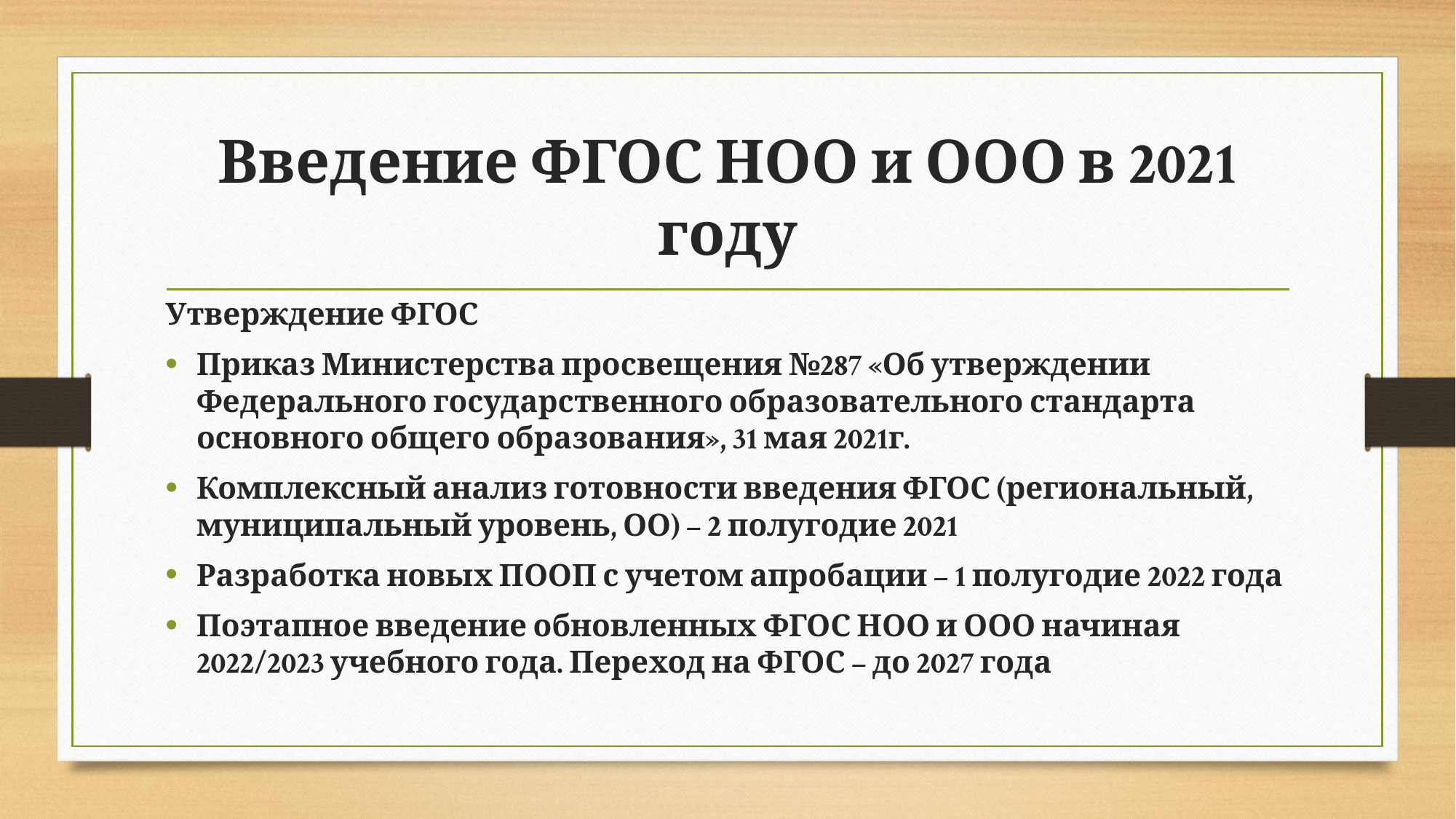

# Введение ФГОС НОО и ООО в 2021 году
Утверждение ФГОС
Приказ Министерства просвещения №287 «Об утверждении Федерального государственного образовательного стандарта основного общего образования», 31 мая 2021г.
Комплексный анализ готовности введения ФГОС (региональный, муниципальный уровень, ОО) – 2 полугодие 2021
Разработка новых ПООП с учетом апробации – 1 полугодие 2022 года
Поэтапное введение обновленных ФГОС НОО и ООО начиная 2022/2023 учебного года. Переход на ФГОС – до 2027 года